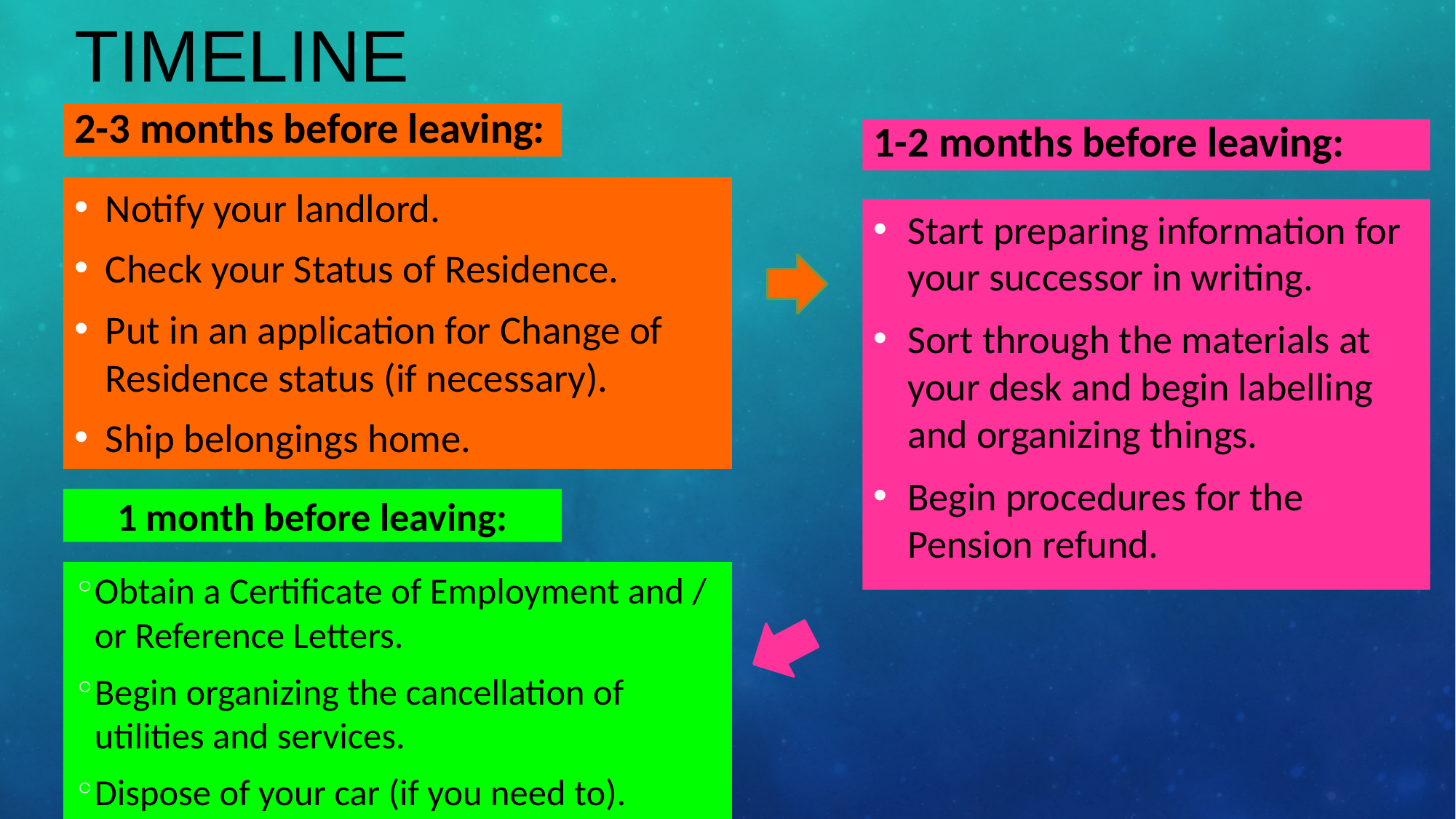

# Timeline
2-3 months before leaving:
1-2 months before leaving:
Notify your landlord.
Check your Status of Residence.
Put in an application for Change of Residence status (if necessary).
Ship belongings home.

Start preparing information for your successor in writing.
Sort through the materials at your desk and begin labelling and organizing things.
Begin procedures for the Pension refund.

1 month before leaving:
Obtain a Certificate of Employment and / or Reference Letters.
Begin organizing the cancellation of utilities and services.
Dispose of your car (if you need to).